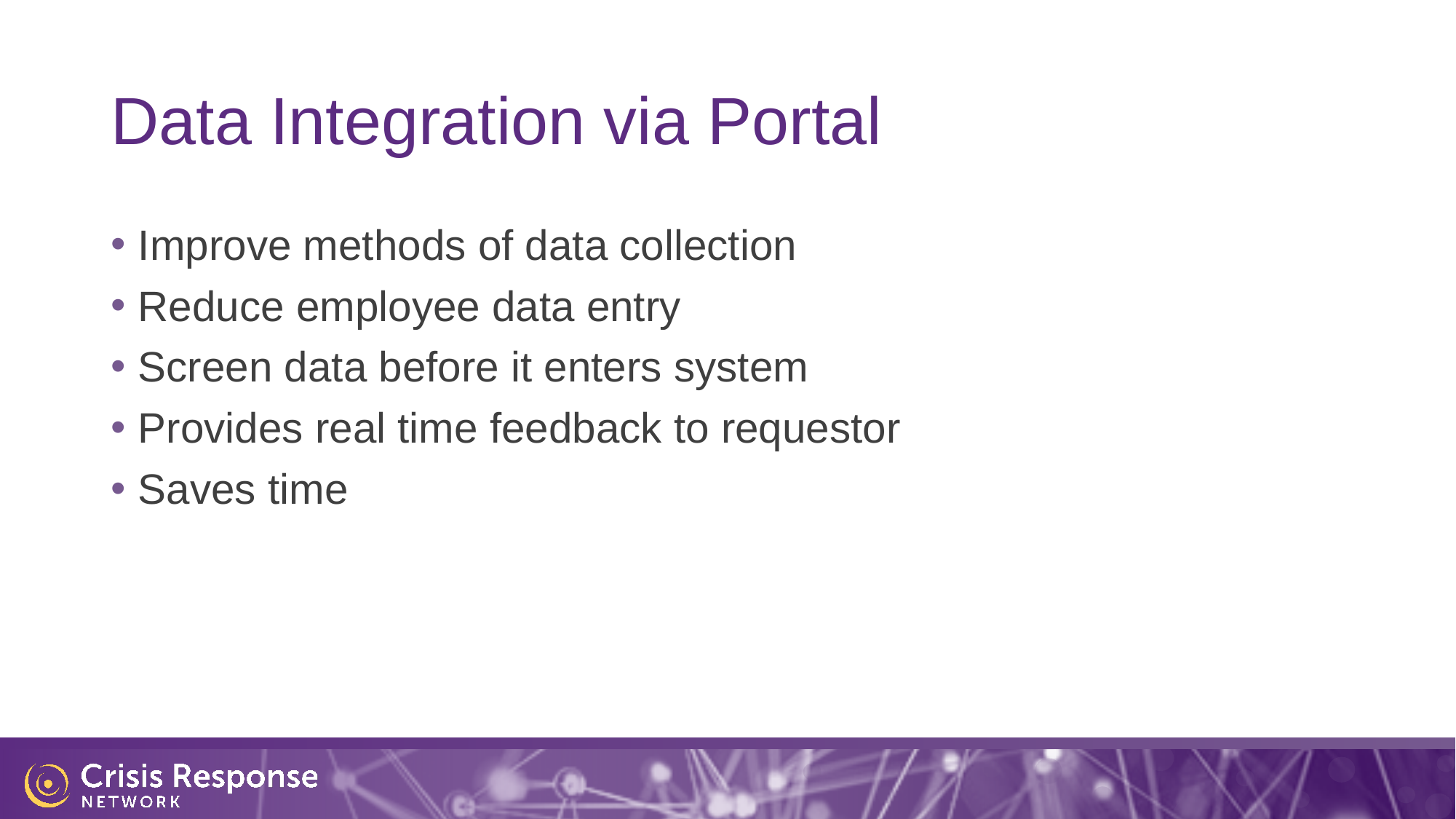

# Data Integration via Portal
Improve methods of data collection
Reduce employee data entry
Screen data before it enters system
Provides real time feedback to requestor
Saves time